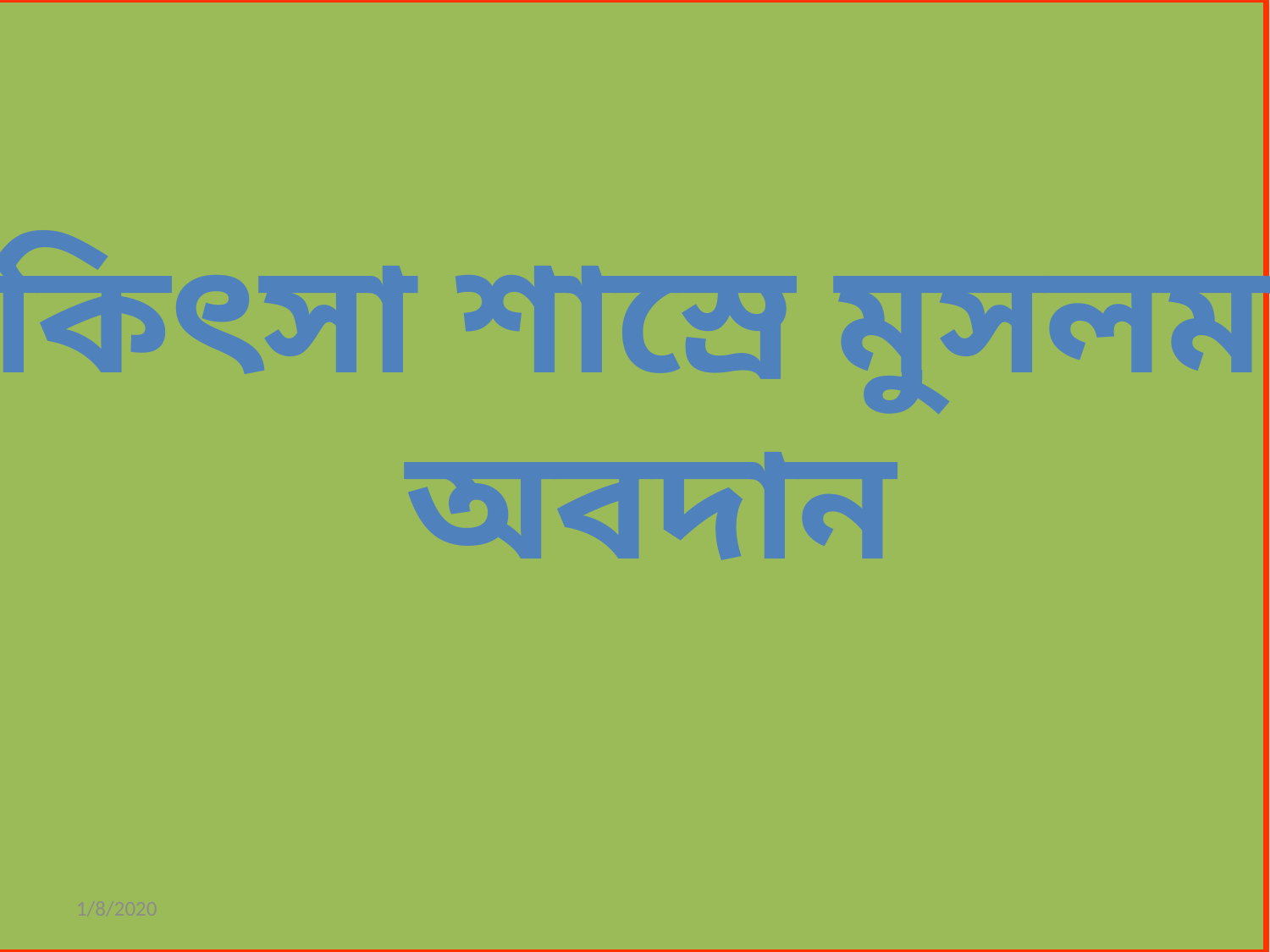

চিকিৎসা শাস্রে মুসলমান
 অবদান
1/8/2020
Md.Mahabub Alam,Razzak Howlader Akademy,Madaripur.
7